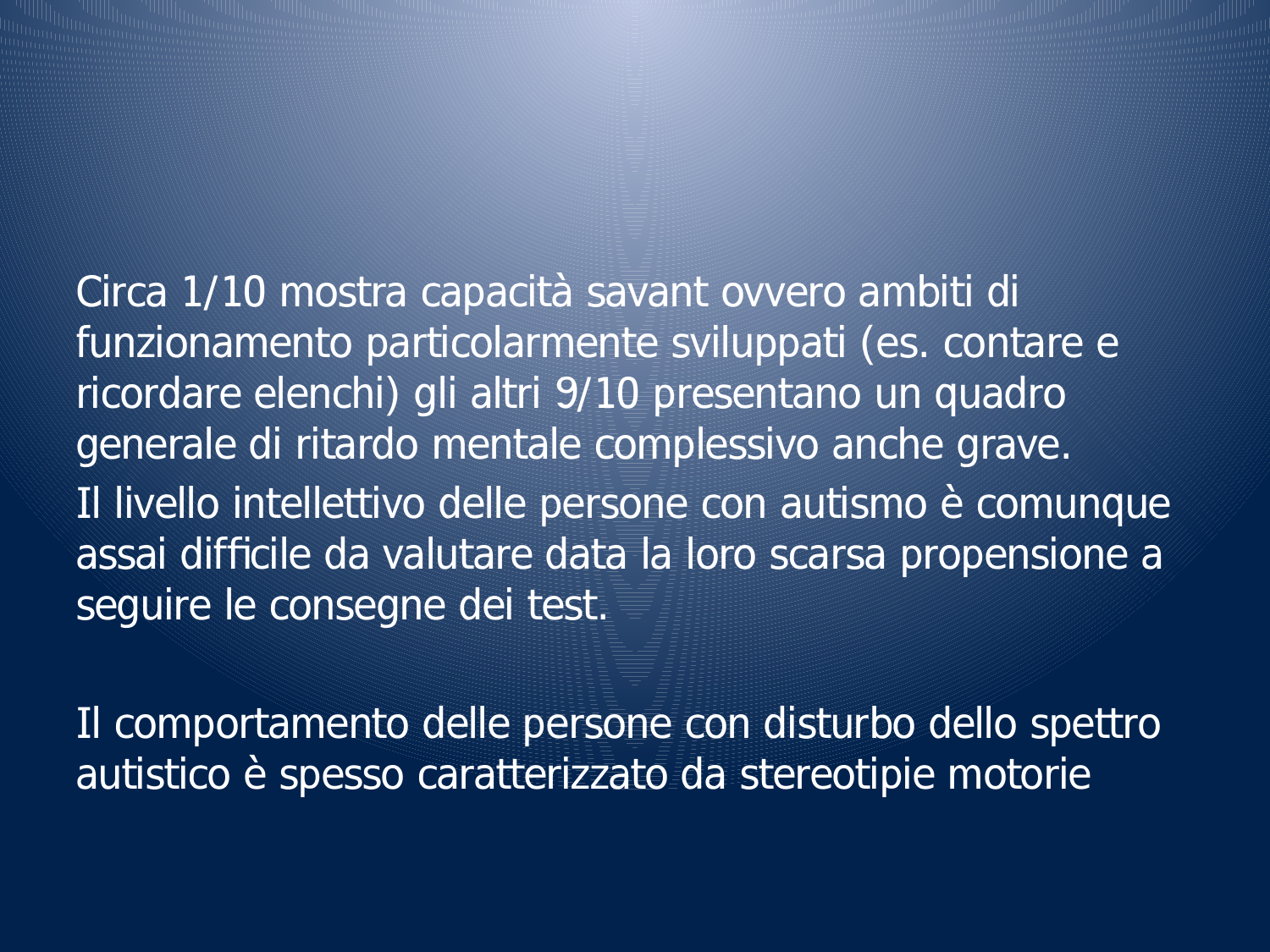

#
Circa 1/10 mostra capacità savant ovvero ambiti di funzionamento particolarmente sviluppati (es. contare e ricordare elenchi) gli altri 9/10 presentano un quadro generale di ritardo mentale complessivo anche grave.
Il livello intellettivo delle persone con autismo è comunque assai difficile da valutare data la loro scarsa propensione a seguire le consegne dei test.

Il comportamento delle persone con disturbo dello spettro autistico è spesso caratterizzato da stereotipie motorie